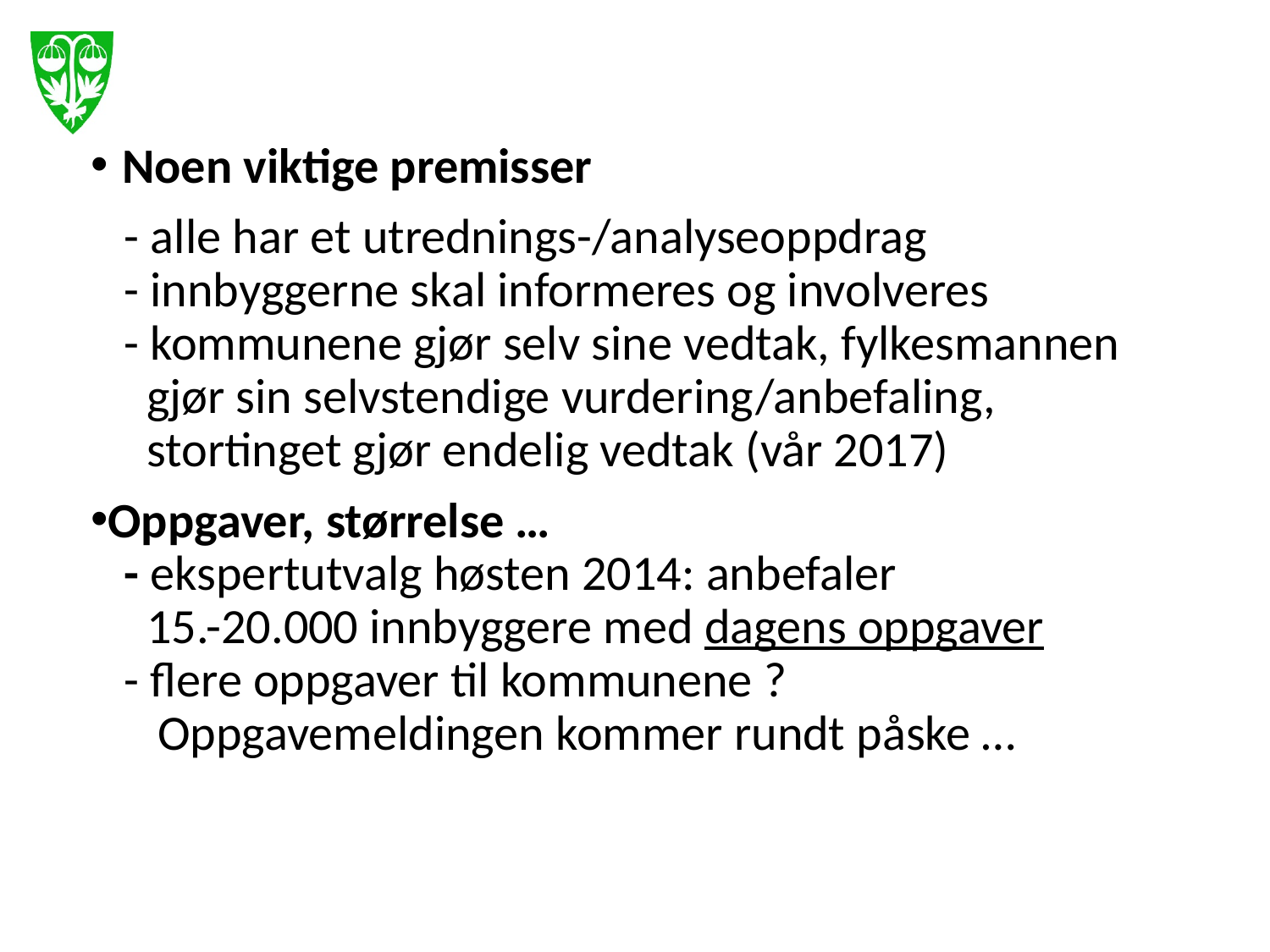

#
Noen viktige premisser
   - alle har et utrednings-/analyseoppdrag
   - innbyggerne skal informeres og involveres
   - kommunene gjør selv sine vedtak, fylkesmannen
     gjør sin selvstendige vurdering/anbefaling,
     stortinget gjør endelig vedtak (vår 2017)
Oppgaver, størrelse …
   - ekspertutvalg høsten 2014: anbefaler
     15.-20.000 innbyggere med dagens oppgaver
   - flere oppgaver til kommunene ?
      Oppgavemeldingen kommer rundt påske …